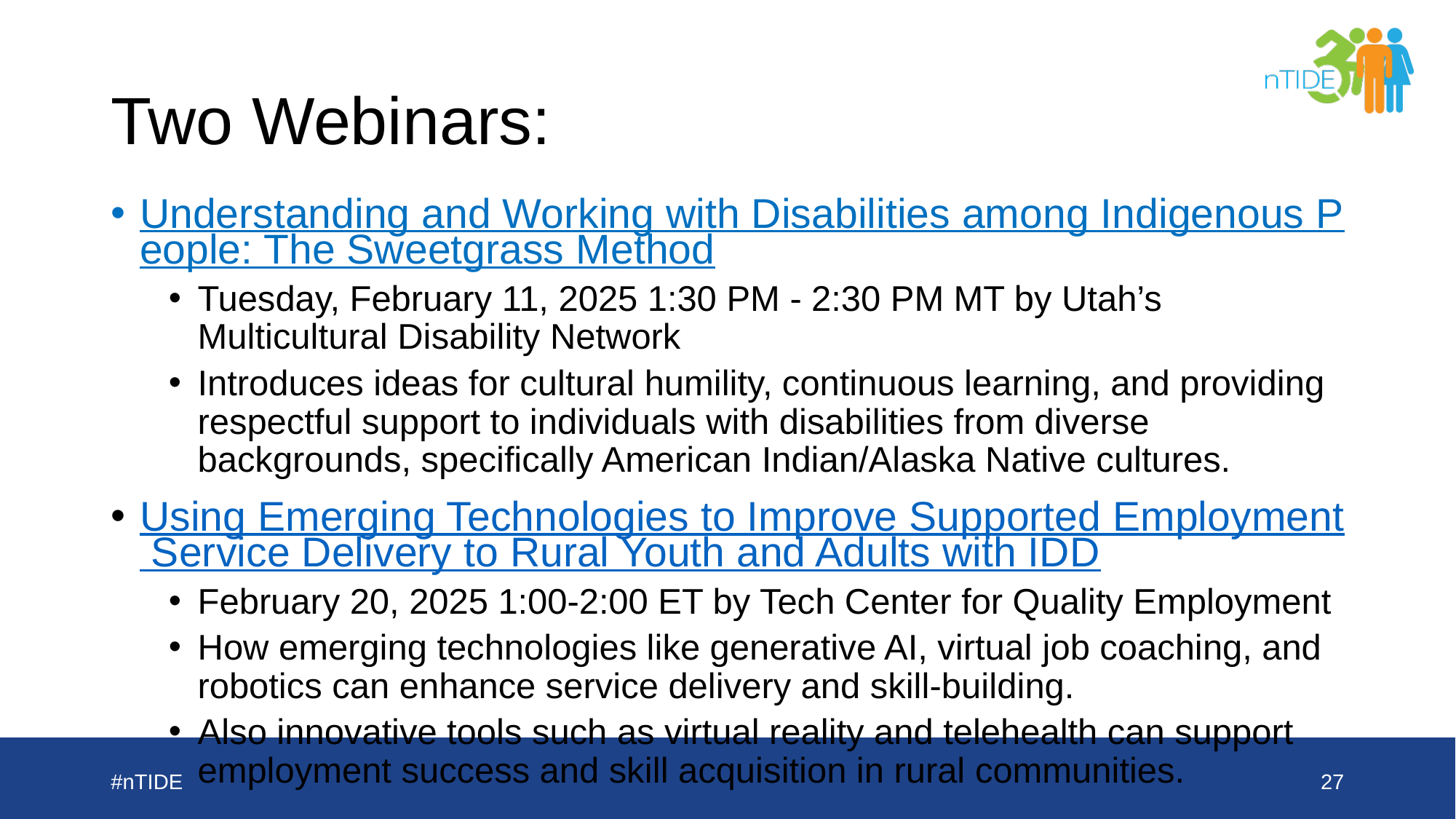

# Two Webinars:
Understanding and Working with Disabilities among Indigenous People: The Sweetgrass Method
Tuesday, February 11, 2025 1:30 PM - 2:30 PM MT by Utah’s Multicultural Disability Network
Introduces ideas for cultural humility, continuous learning, and providing respectful support to individuals with disabilities from diverse backgrounds, specifically American Indian/Alaska Native cultures.
Using Emerging Technologies to Improve Supported Employment Service Delivery to Rural Youth and Adults with IDD
February 20, 2025 1:00-2:00 ET by Tech Center for Quality Employment
How emerging technologies like generative AI, virtual job coaching, and robotics can enhance service delivery and skill-building.
Also innovative tools such as virtual reality and telehealth can support employment success and skill acquisition in rural communities.
#nTIDE
27